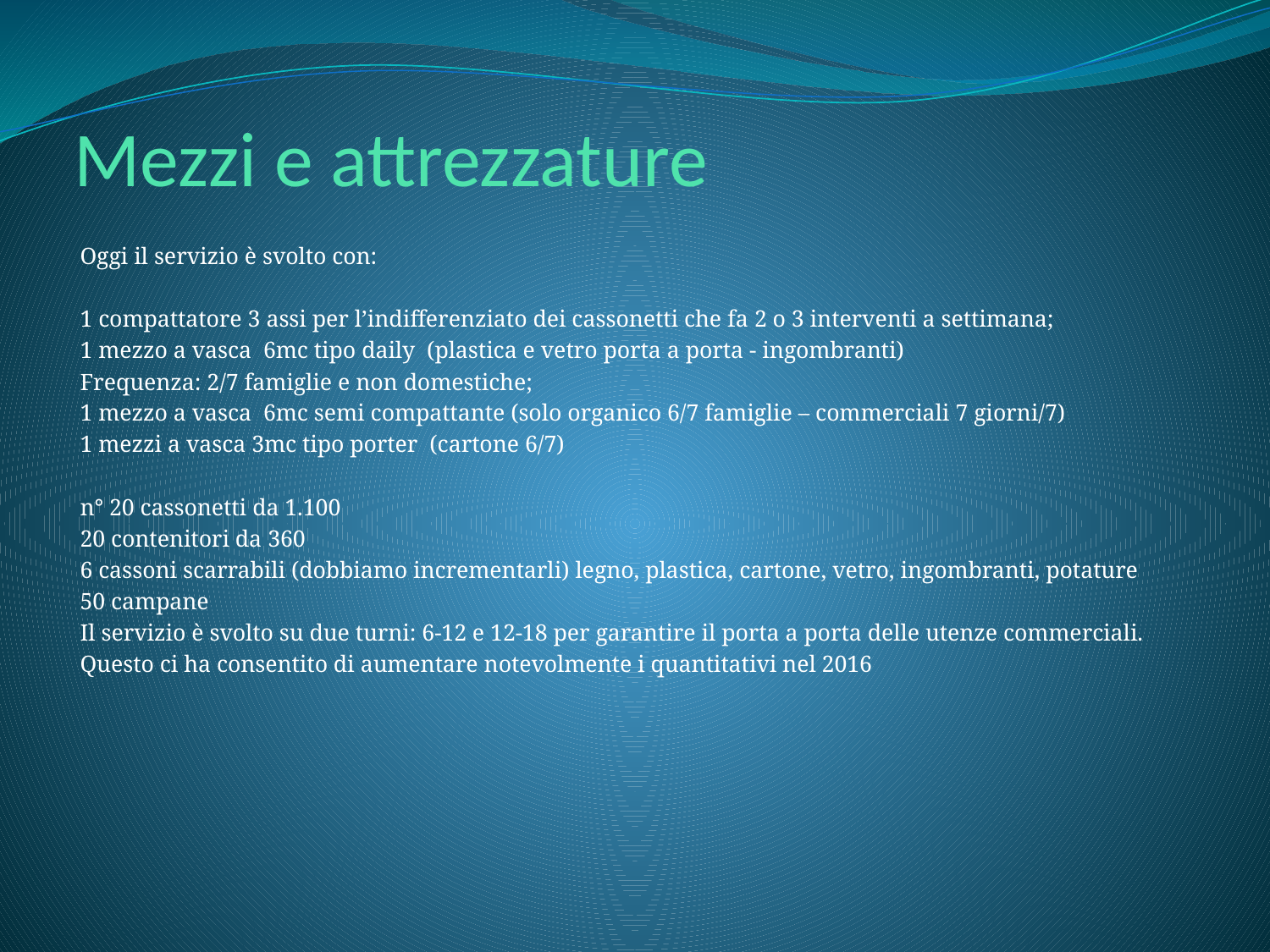

# Mezzi e attrezzature
Oggi il servizio è svolto con:

1 compattatore 3 assi per l’indifferenziato dei cassonetti che fa 2 o 3 interventi a settimana;
1 mezzo a vasca  6mc tipo daily  (plastica e vetro porta a porta - ingombranti)
Frequenza: 2/7 famiglie e non domestiche;
1 mezzo a vasca  6mc semi compattante (solo organico 6/7 famiglie – commerciali 7 giorni/7)
1 mezzi a vasca 3mc tipo porter  (cartone 6/7)

n° 20 cassonetti da 1.100
20 contenitori da 360
6 cassoni scarrabili (dobbiamo incrementarli) legno, plastica, cartone, vetro, ingombranti, potature
50 campane
Il servizio è svolto su due turni: 6-12 e 12-18 per garantire il porta a porta delle utenze commerciali.
Questo ci ha consentito di aumentare notevolmente i quantitativi nel 2016